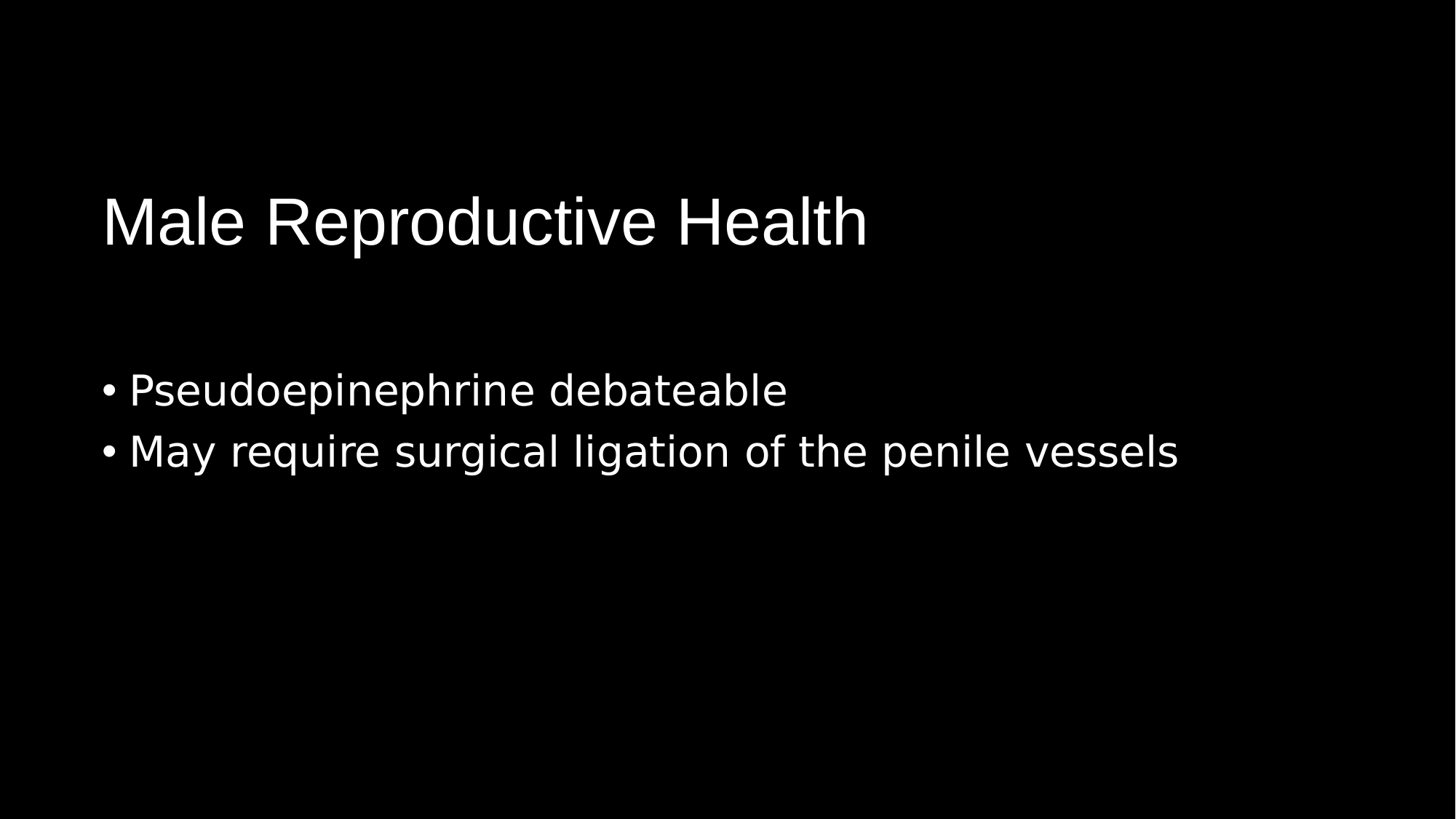

# Male Reproductive Health
Pseudoepinephrine debateable
May require surgical ligation of the penile vessels